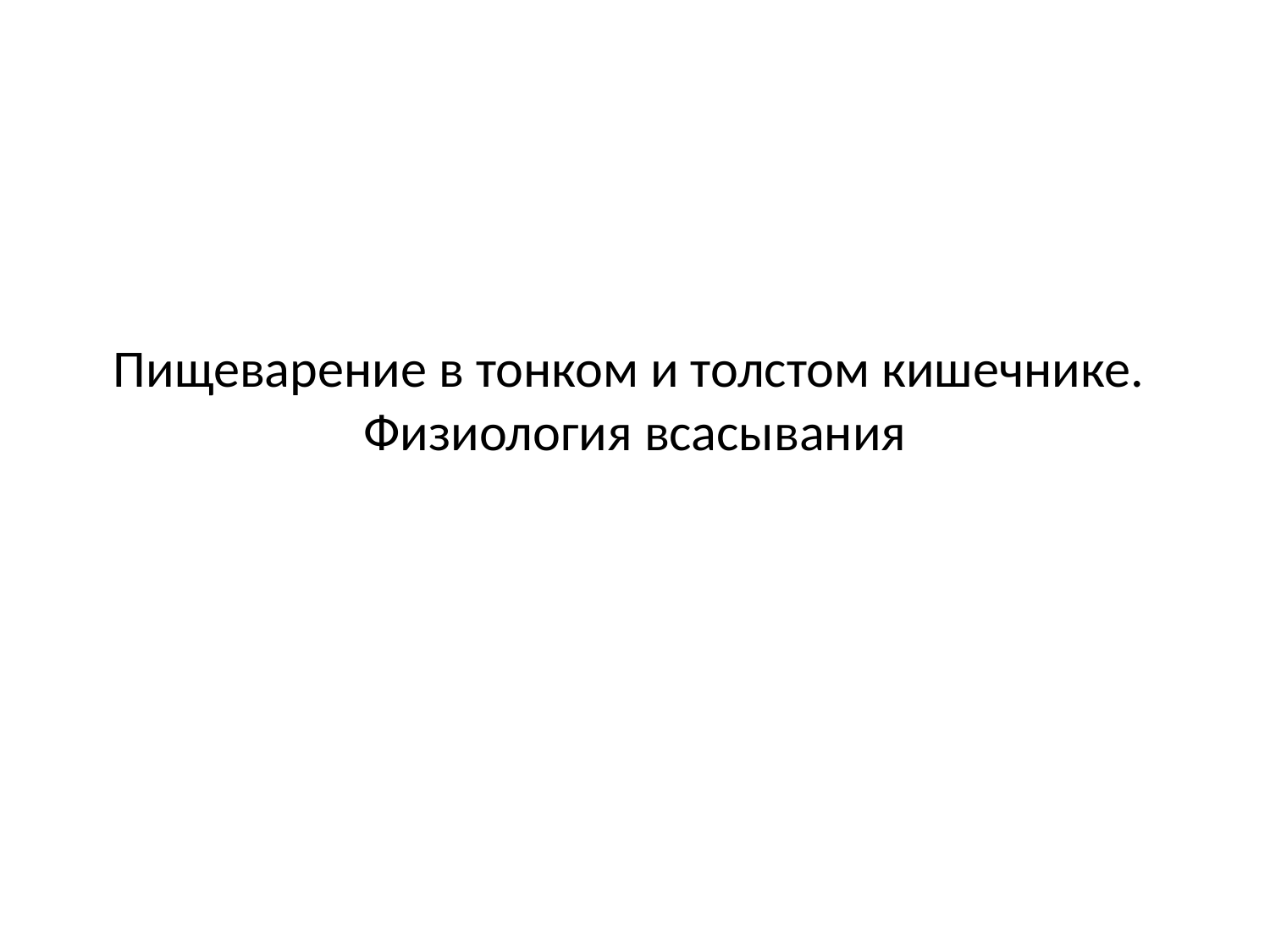

# Пищеварение в тонком и толстом кишечнике. Физиология всасывания